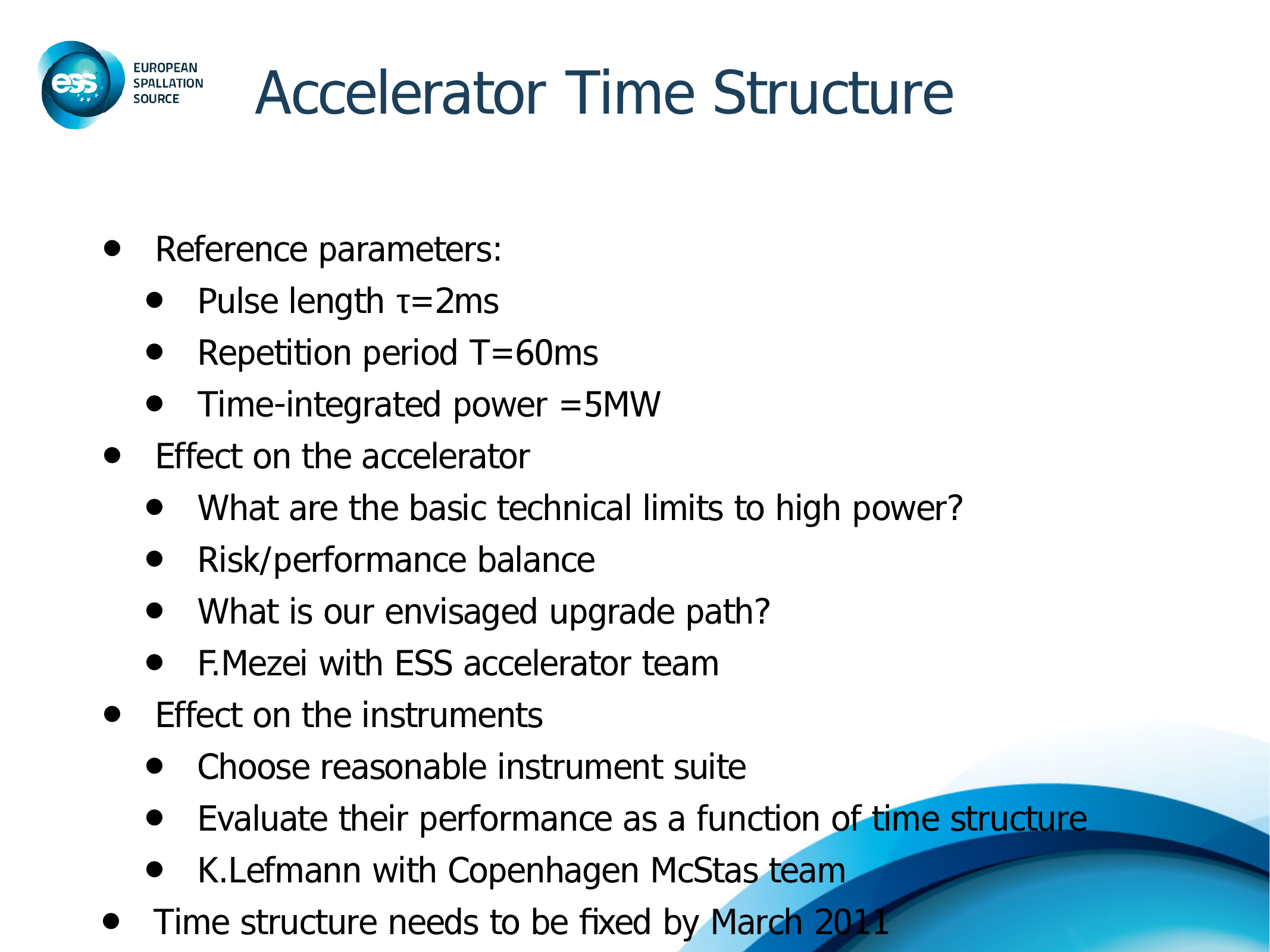

# Accelerator Time Structure
Reference parameters:
Pulse length τ=2ms
Repetition period T=60ms
Time-integrated power =5MW
Effect on the accelerator
What are the basic technical limits to high power?
Risk/performance balance
What is our envisaged upgrade path?
F.Mezei with ESS accelerator team
Effect on the instruments
Choose reasonable instrument suite
Evaluate their performance as a function of time structure
K.Lefmann with Copenhagen McStas team
Time structure needs to be fixed by March 2011
2